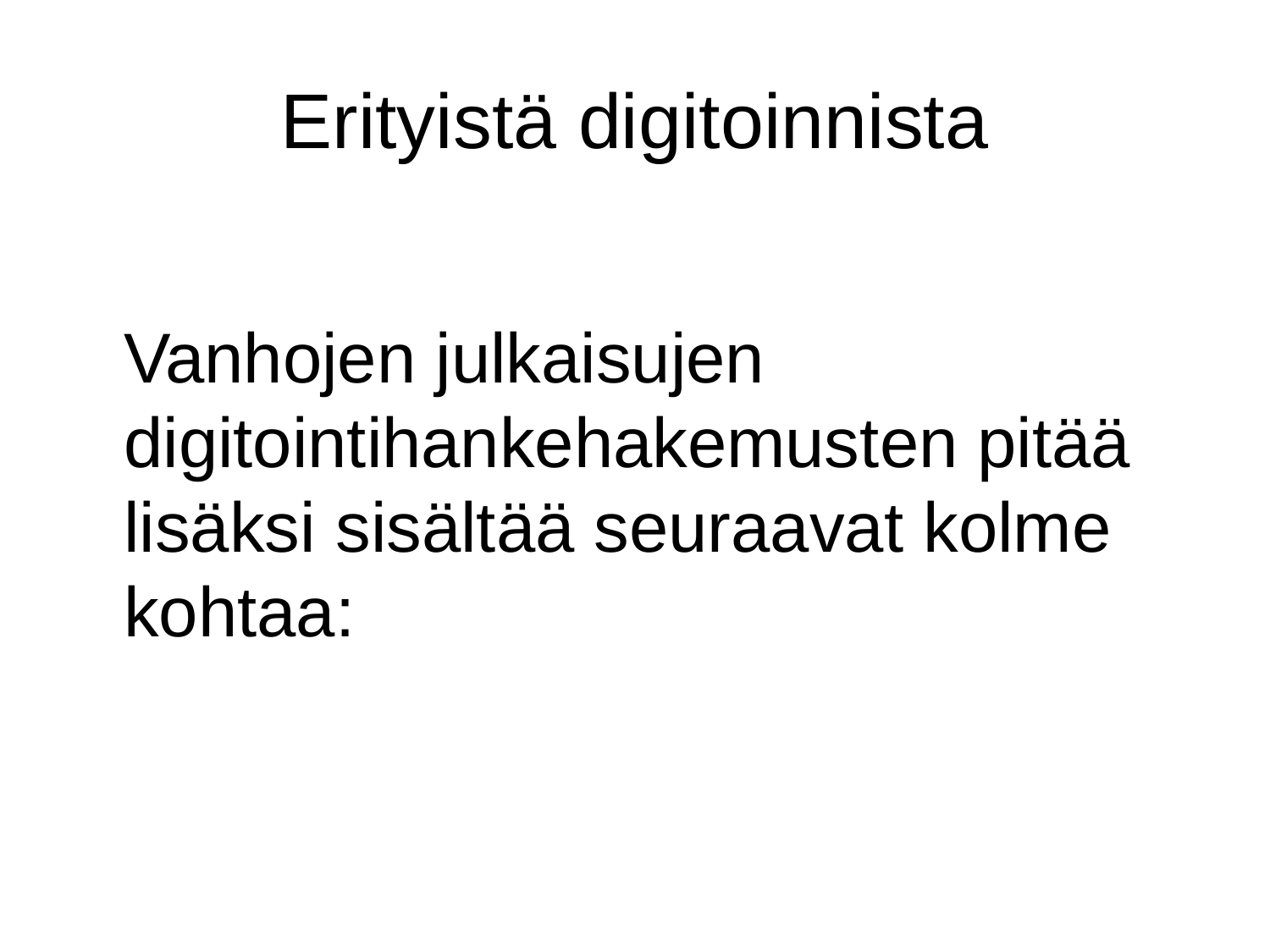

# Erityistä digitoinnista
	Vanhojen julkaisujen digitointihankehakemusten pitää lisäksi sisältää seuraavat kolme kohtaa: